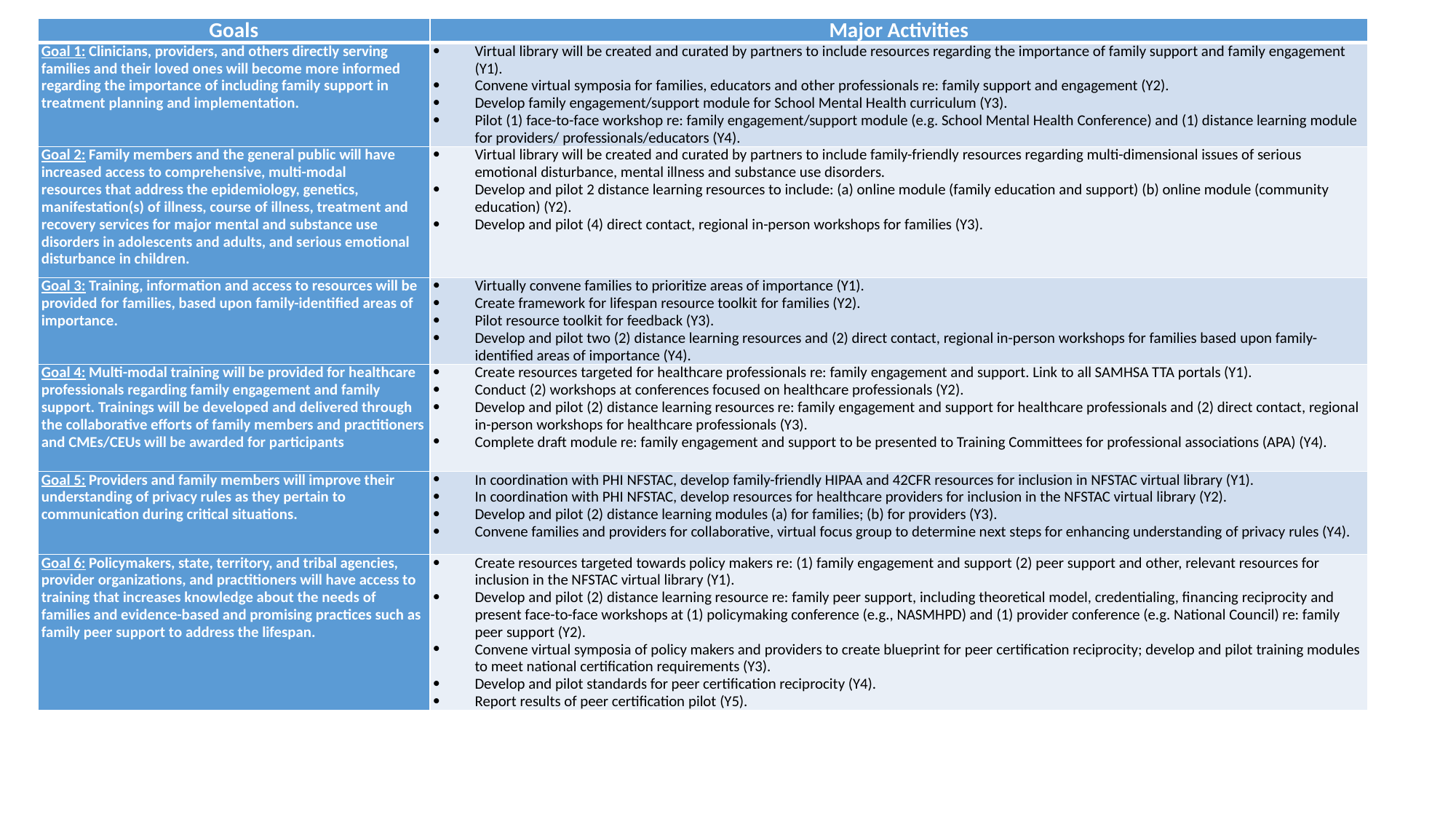

| Goals | Major Activities |
| --- | --- |
| Goal 1: Clinicians, providers, and others directly serving families and their loved ones will become more informed regarding the importance of including family support in treatment planning and implementation. | Virtual library will be created and curated by partners to include resources regarding the importance of family support and family engagement (Y1). Convene virtual symposia for families, educators and other professionals re: family support and engagement (Y2). Develop family engagement/support module for School Mental Health curriculum (Y3). Pilot (1) face-to-face workshop re: family engagement/support module (e.g. School Mental Health Conference) and (1) distance learning module for providers/ professionals/educators (Y4). |
| Goal 2: Family members and the general public will have increased access to comprehensive, multi-modal resources that address the epidemiology, genetics, manifestation(s) of illness, course of illness, treatment and recovery services for major mental and substance use disorders in adolescents and adults, and serious emotional disturbance in children. | Virtual library will be created and curated by partners to include family-friendly resources regarding multi-dimensional issues of serious emotional disturbance, mental illness and substance use disorders. Develop and pilot 2 distance learning resources to include: (a) online module (family education and support) (b) online module (community education) (Y2). Develop and pilot (4) direct contact, regional in-person workshops for families (Y3). |
| Goal 3: Training, information and access to resources will be provided for families, based upon family-identified areas of importance. | Virtually convene families to prioritize areas of importance (Y1). Create framework for lifespan resource toolkit for families (Y2). Pilot resource toolkit for feedback (Y3). Develop and pilot two (2) distance learning resources and (2) direct contact, regional in-person workshops for families based upon family-identified areas of importance (Y4). |
| Goal 4: Multi-modal training will be provided for healthcare professionals regarding family engagement and family support. Trainings will be developed and delivered through the collaborative efforts of family members and practitioners and CMEs/CEUs will be awarded for participants | Create resources targeted for healthcare professionals re: family engagement and support. Link to all SAMHSA TTA portals (Y1). Conduct (2) workshops at conferences focused on healthcare professionals (Y2). Develop and pilot (2) distance learning resources re: family engagement and support for healthcare professionals and (2) direct contact, regional in-person workshops for healthcare professionals (Y3). Complete draft module re: family engagement and support to be presented to Training Committees for professional associations (APA) (Y4). |
| Goal 5: Providers and family members will improve their understanding of privacy rules as they pertain to communication during critical situations. | In coordination with PHI NFSTAC, develop family-friendly HIPAA and 42CFR resources for inclusion in NFSTAC virtual library (Y1). In coordination with PHI NFSTAC, develop resources for healthcare providers for inclusion in the NFSTAC virtual library (Y2). Develop and pilot (2) distance learning modules (a) for families; (b) for providers (Y3). Convene families and providers for collaborative, virtual focus group to determine next steps for enhancing understanding of privacy rules (Y4). |
| Goal 6: Policymakers, state, territory, and tribal agencies, provider organizations, and practitioners will have access to training that increases knowledge about the needs of families and evidence-based and promising practices such as family peer support to address the lifespan. | Create resources targeted towards policy makers re: (1) family engagement and support (2) peer support and other, relevant resources for inclusion in the NFSTAC virtual library (Y1). Develop and pilot (2) distance learning resource re: family peer support, including theoretical model, credentialing, financing reciprocity and present face-to-face workshops at (1) policymaking conference (e.g., NASMHPD) and (1) provider conference (e.g. National Council) re: family peer support (Y2). Convene virtual symposia of policy makers and providers to create blueprint for peer certification reciprocity; develop and pilot training modules to meet national certification requirements (Y3). Develop and pilot standards for peer certification reciprocity (Y4). Report results of peer certification pilot (Y5). |